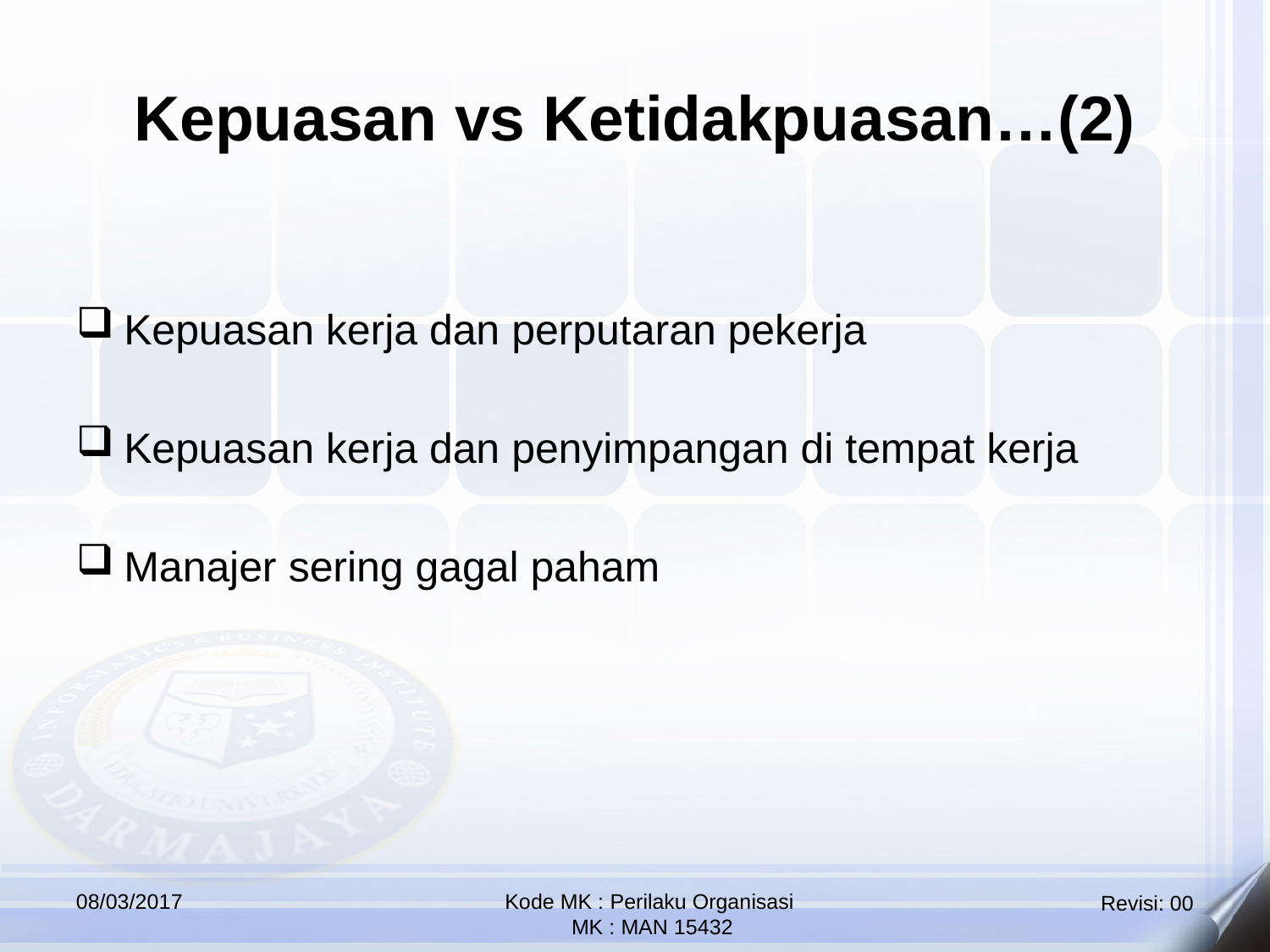

Kepuasan vs Ketidakpuasan…(2)
Kepuasan kerja dan perputaran pekerja

Kepuasan kerja dan penyimpangan di tempat kerja

Manajer sering gagal paham
08/03/2017
Kode MK : Perilaku Organisasi
 MK : MAN 15432